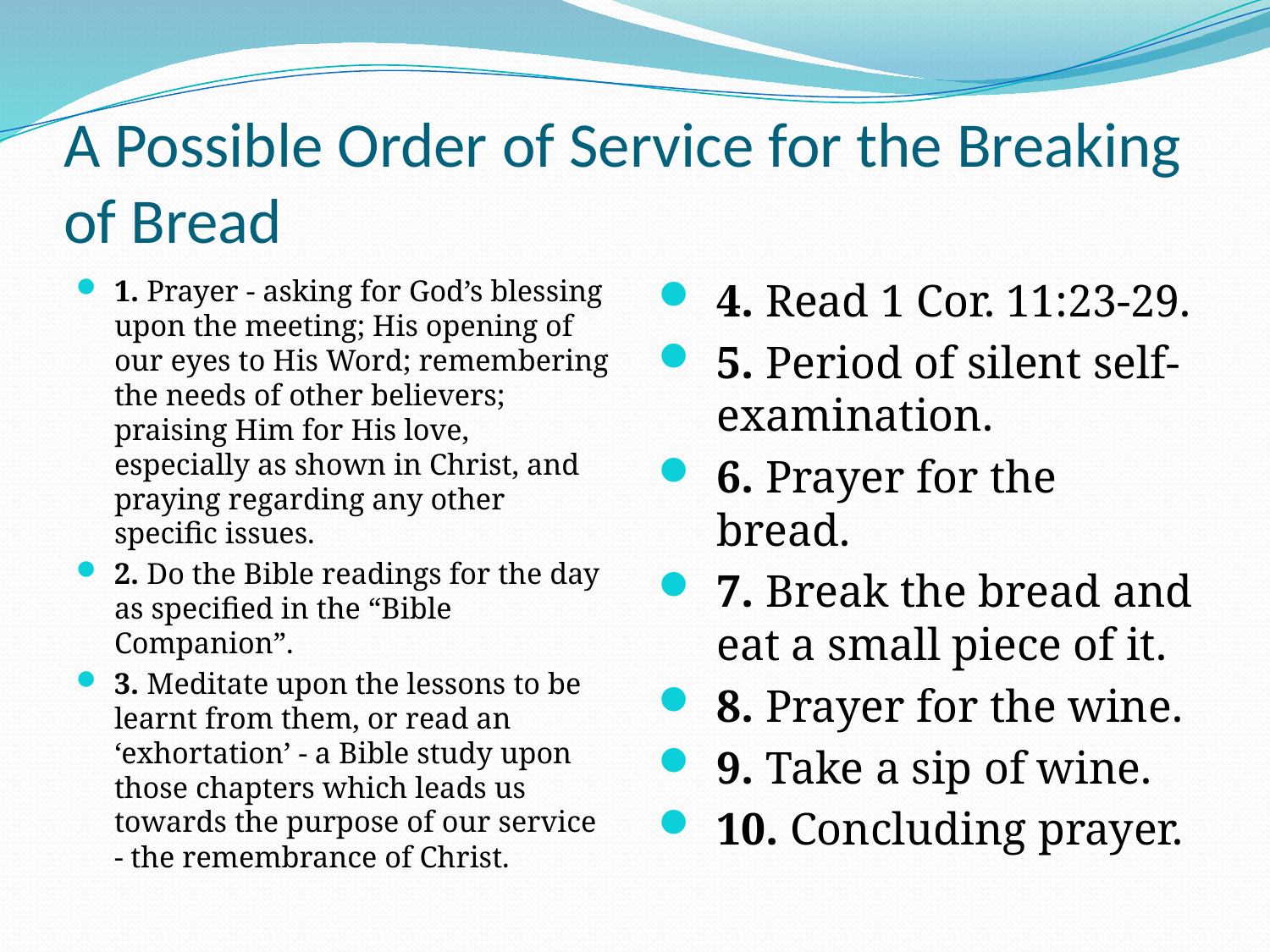

# A Possible Order of Service for the Breaking of Bread
1. Prayer - asking for God’s blessing upon the meeting; His opening of our eyes to His Word; remembering the needs of other believers; praising Him for His love, especially as shown in Christ, and praying regarding any other specific issues.
2. Do the Bible readings for the day as specified in the “Bible Companion”.
3. Meditate upon the lessons to be learnt from them, or read an ‘exhortation’ - a Bible study upon those chapters which leads us towards the purpose of our service - the remembrance of Christ.
4. Read 1 Cor. 11:23-29.
5. Period of silent self-examination.
6. Prayer for the bread.
7. Break the bread and eat a small piece of it.
8. Prayer for the wine.
9. Take a sip of wine.
10. Concluding prayer.